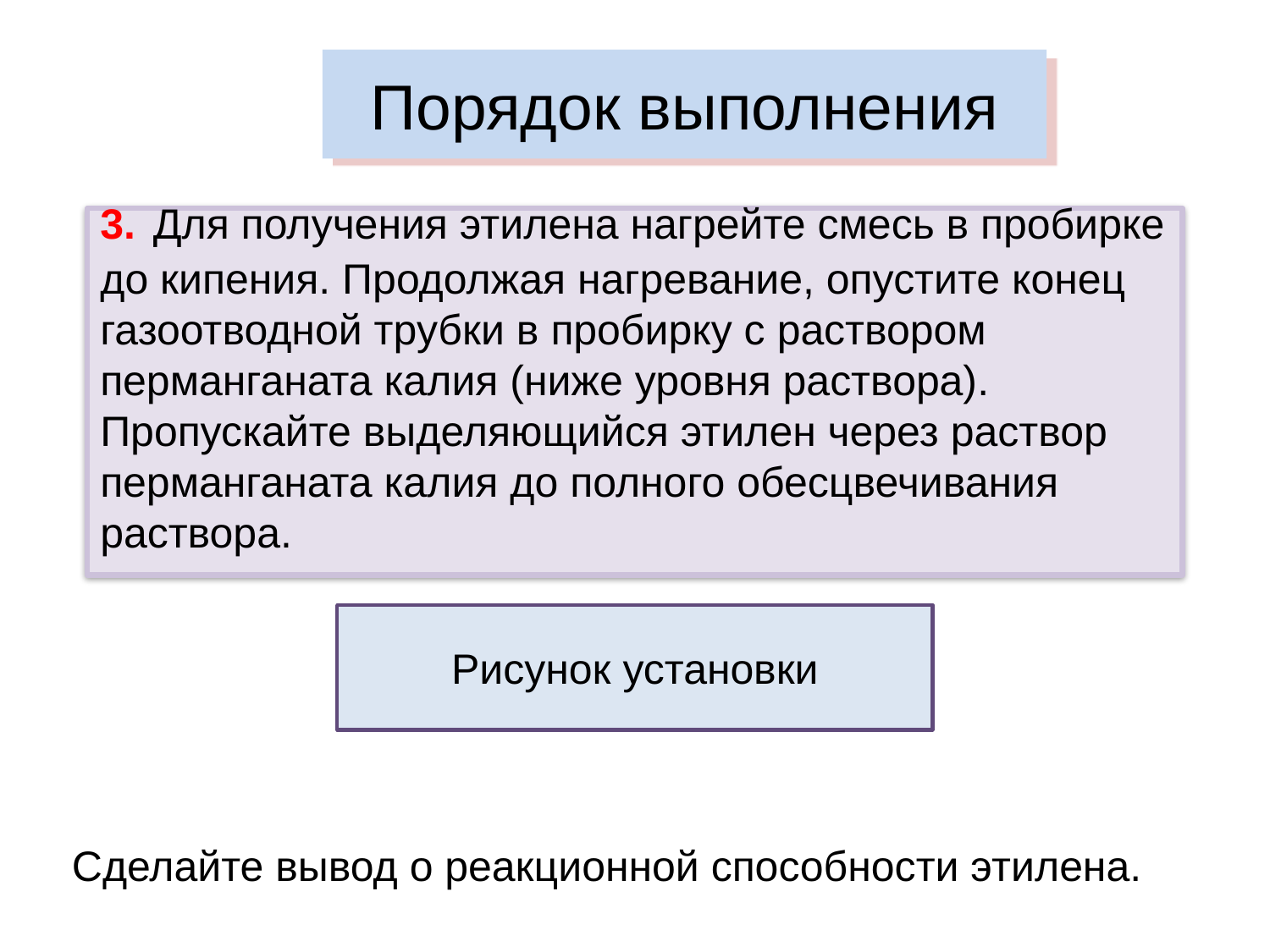

Порядок выполнения
3. Для получения этилена нагрейте смесь в пробирке до кипения. Продолжая нагревание, опустите конец газоотводной трубки в пробирку с раствором перманганата калия (ниже уровня раствора). Пропускайте выделяющийся этилен через раствор перманганата калия до полного обесцвечивания раствора.

Рисунок установки
Сделайте вывод о реакционной способности этилена.